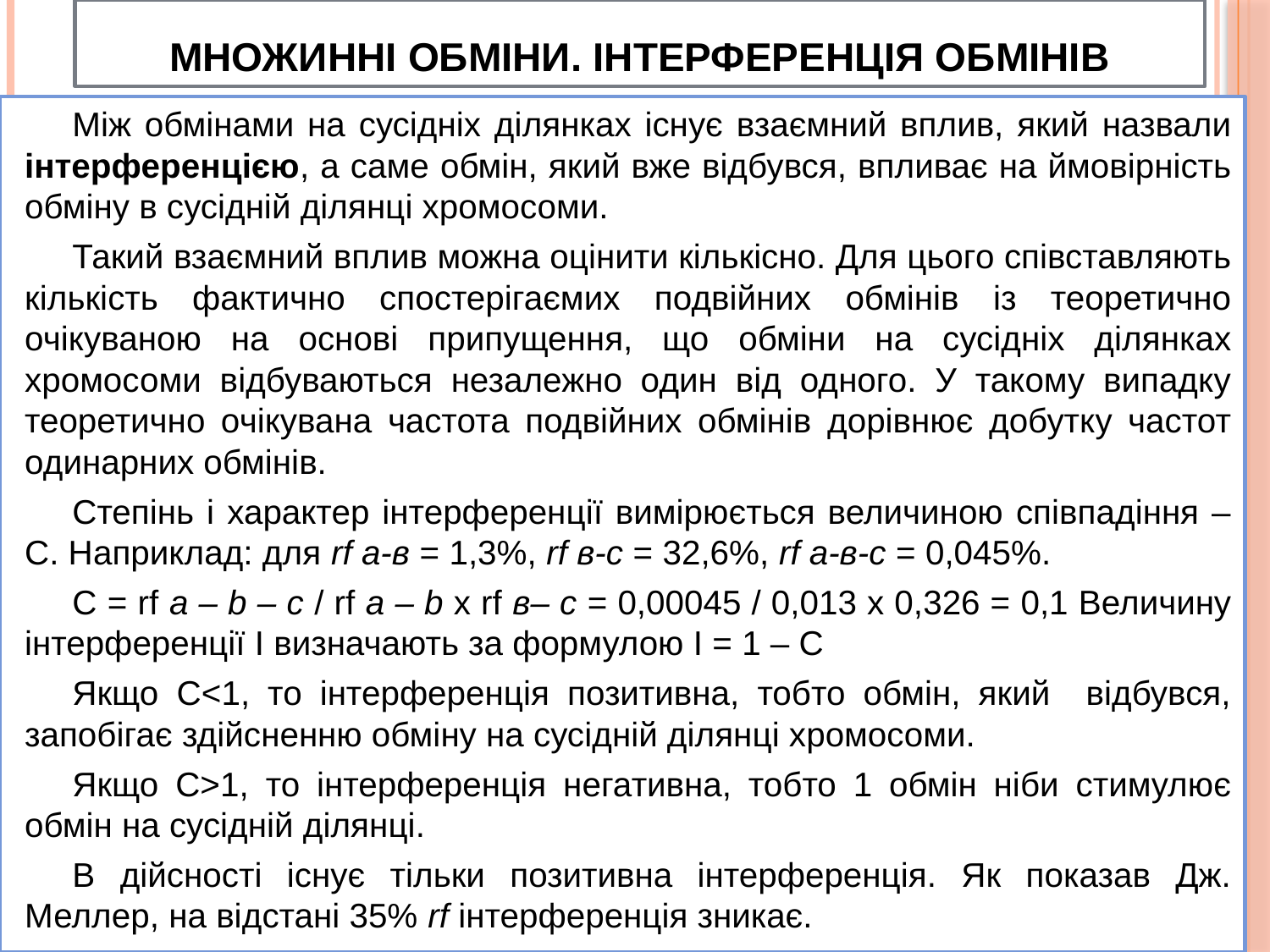

# Множинні обміни. Інтерференція обмінів
Між обмінами на сусідніх ділянках існує взаємний вплив, який назвали інтерференцією, а саме обмін, який вже відбувся, впливає на ймовірність обміну в сусідній ділянці хромосоми.
Такий взаємний вплив можна оцінити кількісно. Для цього співставляють кількість фактично спостерігаємих подвійних обмінів із теоретично очікуваною на основі припущення, що обміни на сусідніх ділянках хромосоми відбуваються незалежно один від одного. У такому випадку теоретично очікувана частота подвійних обмінів дорівнює добутку частот одинарних обмінів.
Степінь і характер інтерференції вимірюється величиною співпадіння – С. Наприклад: для rf а-в = 1,3%, rf в-с = 32,6%, rf а-в-с = 0,045%.
С = rf a – b – c / rf a – b x rf в– c = 0,00045 / 0,013 x 0,326 = 0,1 Величину інтерференції І визначають за формулою І = 1 – С
Якщо С<1, то інтерференція позитивна, тобто обмін, який  відбувся, запобігає здійсненню обміну на сусідній ділянці хромосоми.
Якщо С>1, то інтерференція негативна, тобто 1 обмін ніби стимулює обмін на сусідній ділянці.
В дійсності існує тільки позитивна інтерференція. Як показав Дж. Меллер, на відстані 35% rf інтерференція зникає.